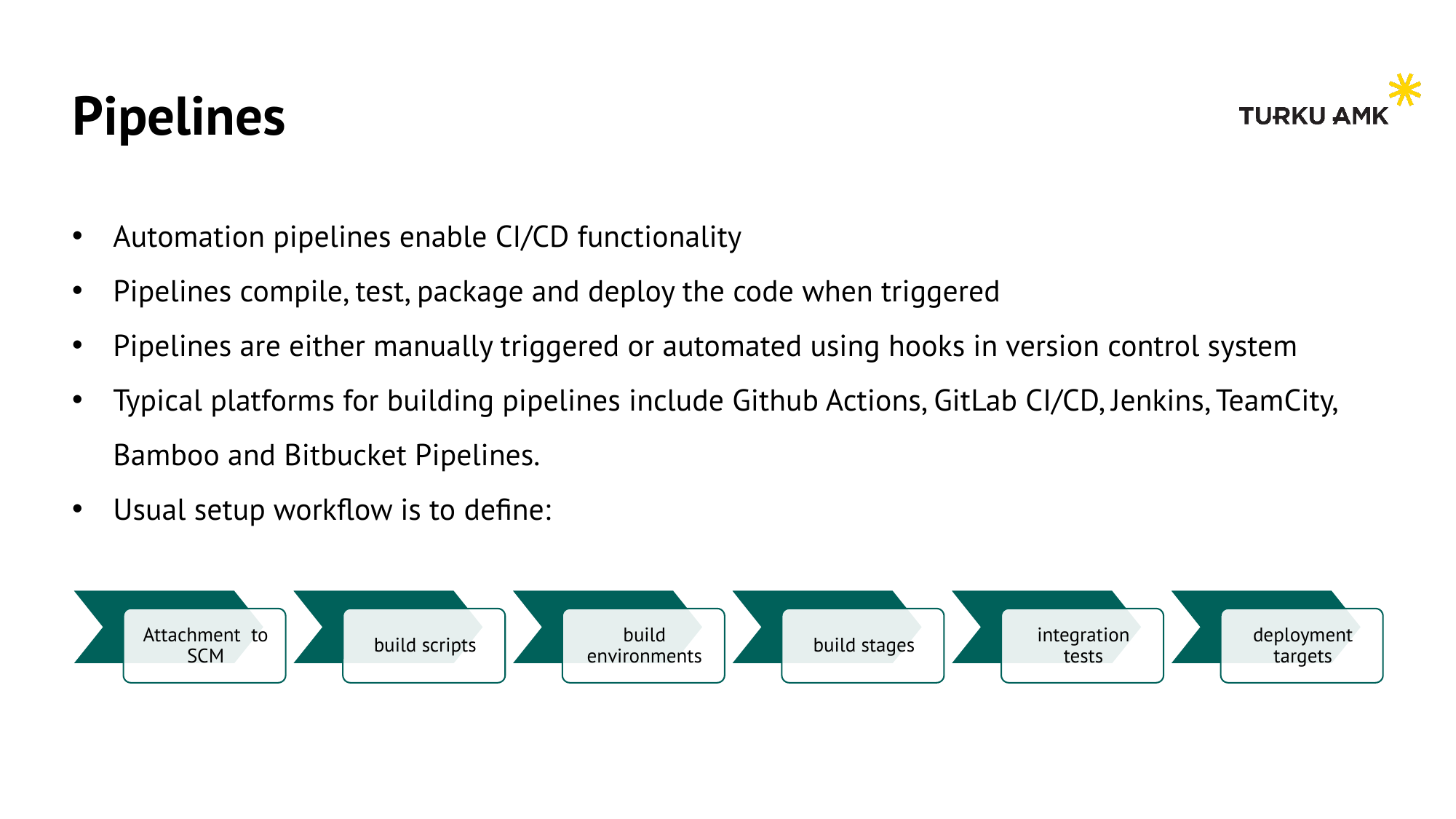

# Pipelines
Automation pipelines enable CI/CD functionality
Pipelines compile, test, package and deploy the code when triggered
Pipelines are either manually triggered or automated using hooks in version control system
Typical platforms for building pipelines include Github Actions, GitLab CI/CD, Jenkins, TeamCity, Bamboo and Bitbucket Pipelines.
Usual setup workflow is to define:

Attachment  to SCM
build scripts
build environments
build stages
integration tests
deployment targets